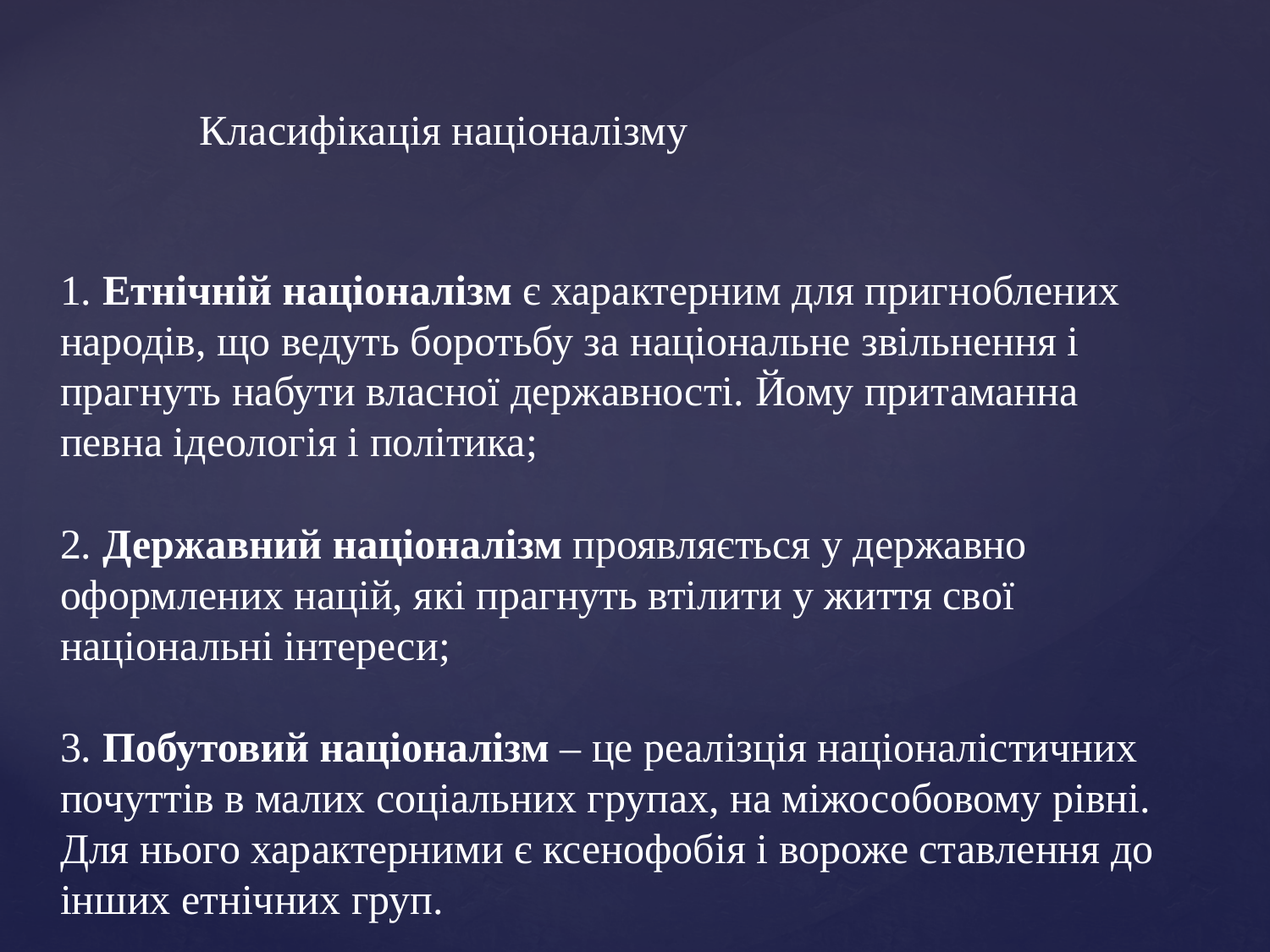

Класифікація націоналізму
1. Етнічній націоналізм є характерним для пригноблених народів, що ведуть боротьбу за національне звільнення і прагнуть набути власної державності. Йому притаманна певна ідеологія і політика;

2. Державний націоналізм проявляється у державно оформлених націй, які прагнуть втілити у життя свої національні інтереси;

3. Побутовий націоналізм – це реалізція націоналістичних почуттів в малих соціальних групах, на міжособовому рівні. Для нього характерними є ксенофобія і вороже ставлення до інших етнічних груп.